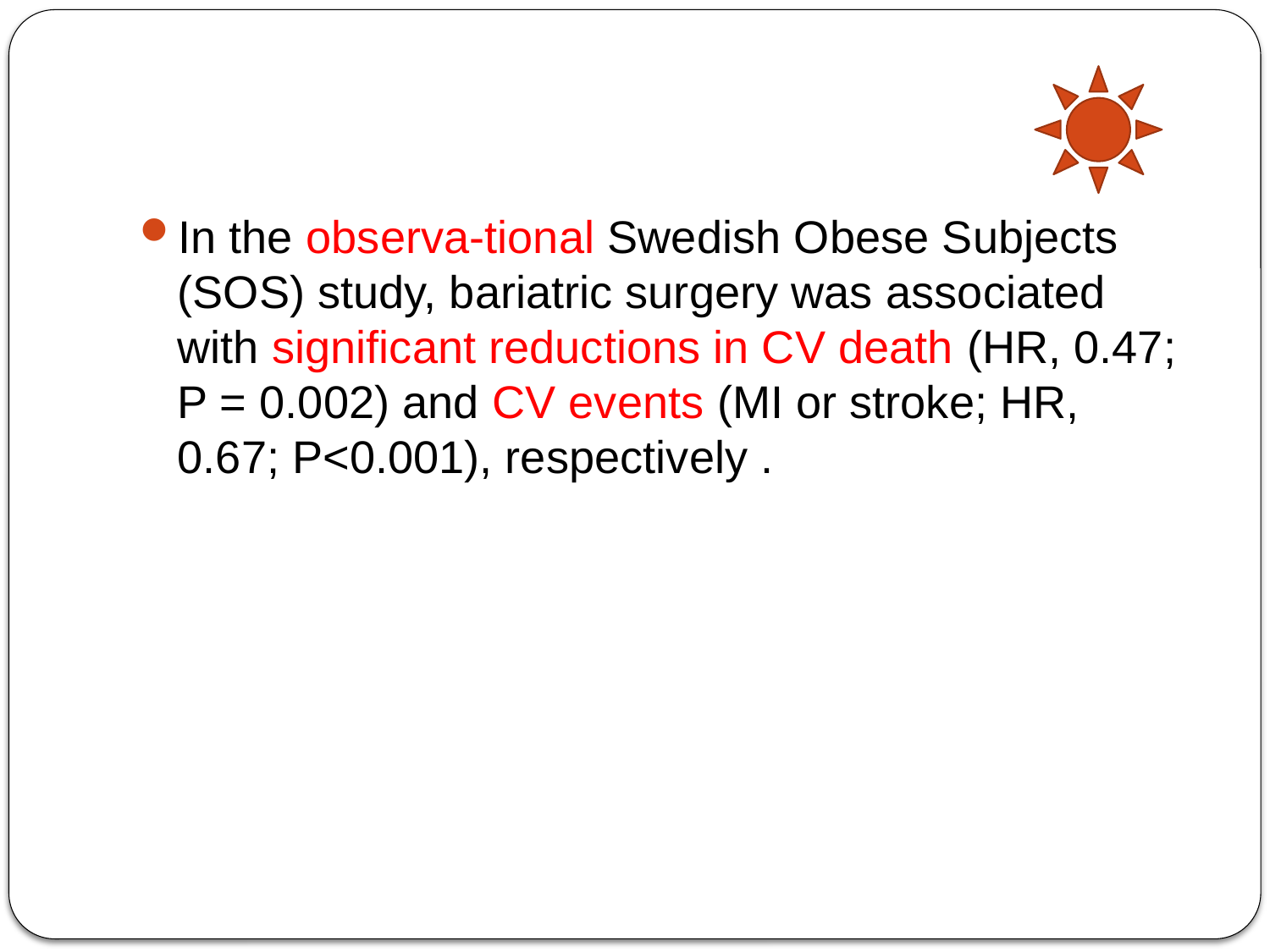

#

In the observa-tional Swedish Obese Subjects (SOS) study, bariatric surgery was associated with significant reductions in CV death (HR, 0.47; P = 0.002) and CV events (MI or stroke; HR, 0.67; P<0.001), respectively .